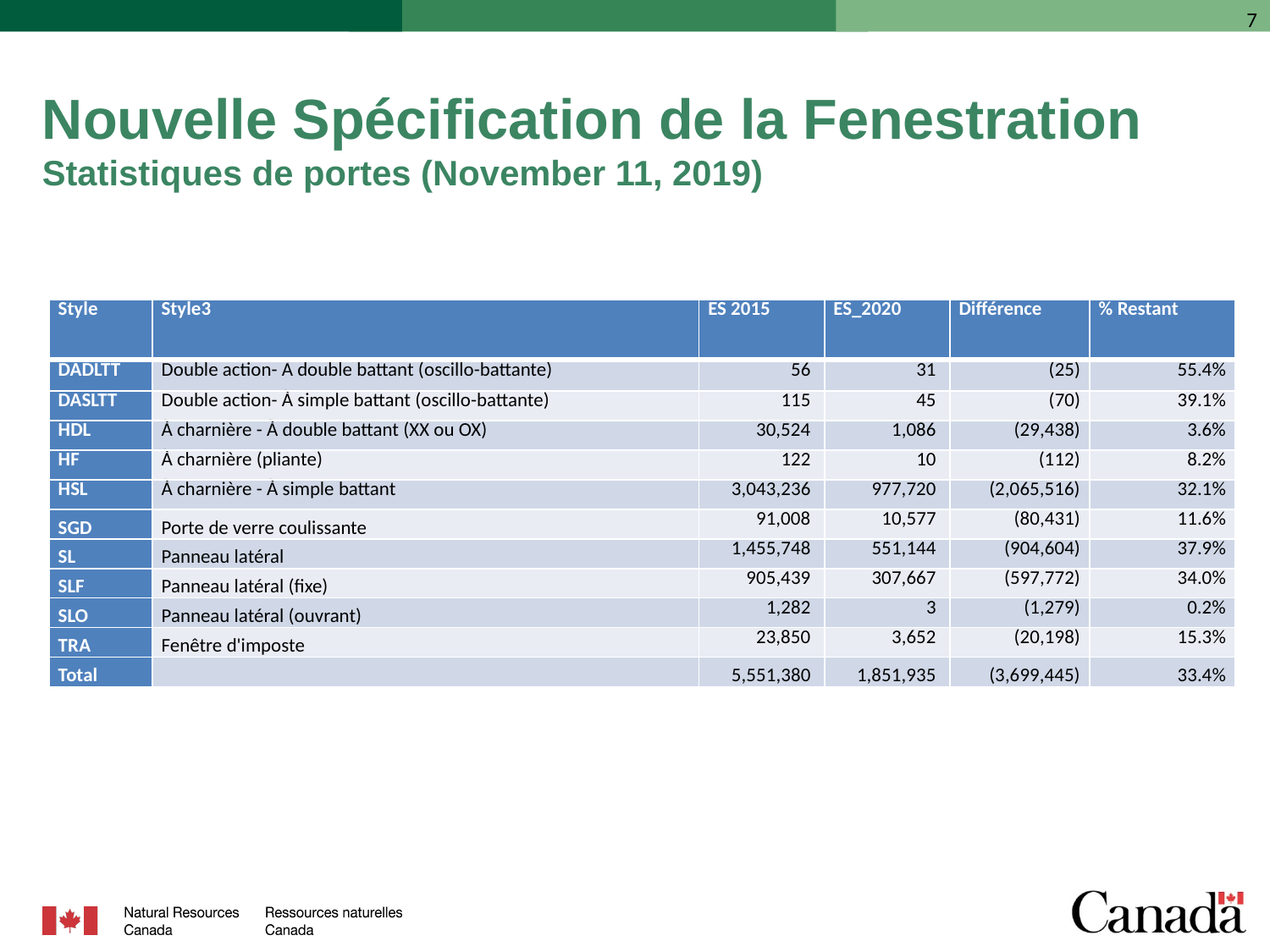

# Nouvelle Spécification de la Fenestration Statistiques de portes (November 11, 2019)
| Style | Style3 | ES 2015 | ES\_2020 | Différence | % Restant |
| --- | --- | --- | --- | --- | --- |
| DADLTT | Double action- À double battant (oscillo-battante) | 56 | 31 | (25) | 55.4% |
| DASLTT | Double action- À simple battant (oscillo-battante) | 115 | 45 | (70) | 39.1% |
| HDL | À charnière - À double battant (XX ou OX) | 30,524 | 1,086 | (29,438) | 3.6% |
| HF | À charnière (pliante) | 122 | 10 | (112) | 8.2% |
| HSL | À charnière - À simple battant | 3,043,236 | 977,720 | (2,065,516) | 32.1% |
| SGD | Porte de verre coulissante | 91,008 | 10,577 | (80,431) | 11.6% |
| SL | Panneau latéral | 1,455,748 | 551,144 | (904,604) | 37.9% |
| SLF | Panneau latéral (fixe) | 905,439 | 307,667 | (597,772) | 34.0% |
| SLO | Panneau latéral (ouvrant) | 1,282 | 3 | (1,279) | 0.2% |
| TRA | Fenêtre d'imposte | 23,850 | 3,652 | (20,198) | 15.3% |
| Total |  | 5,551,380 | 1,851,935 | (3,699,445) | 33.4% |